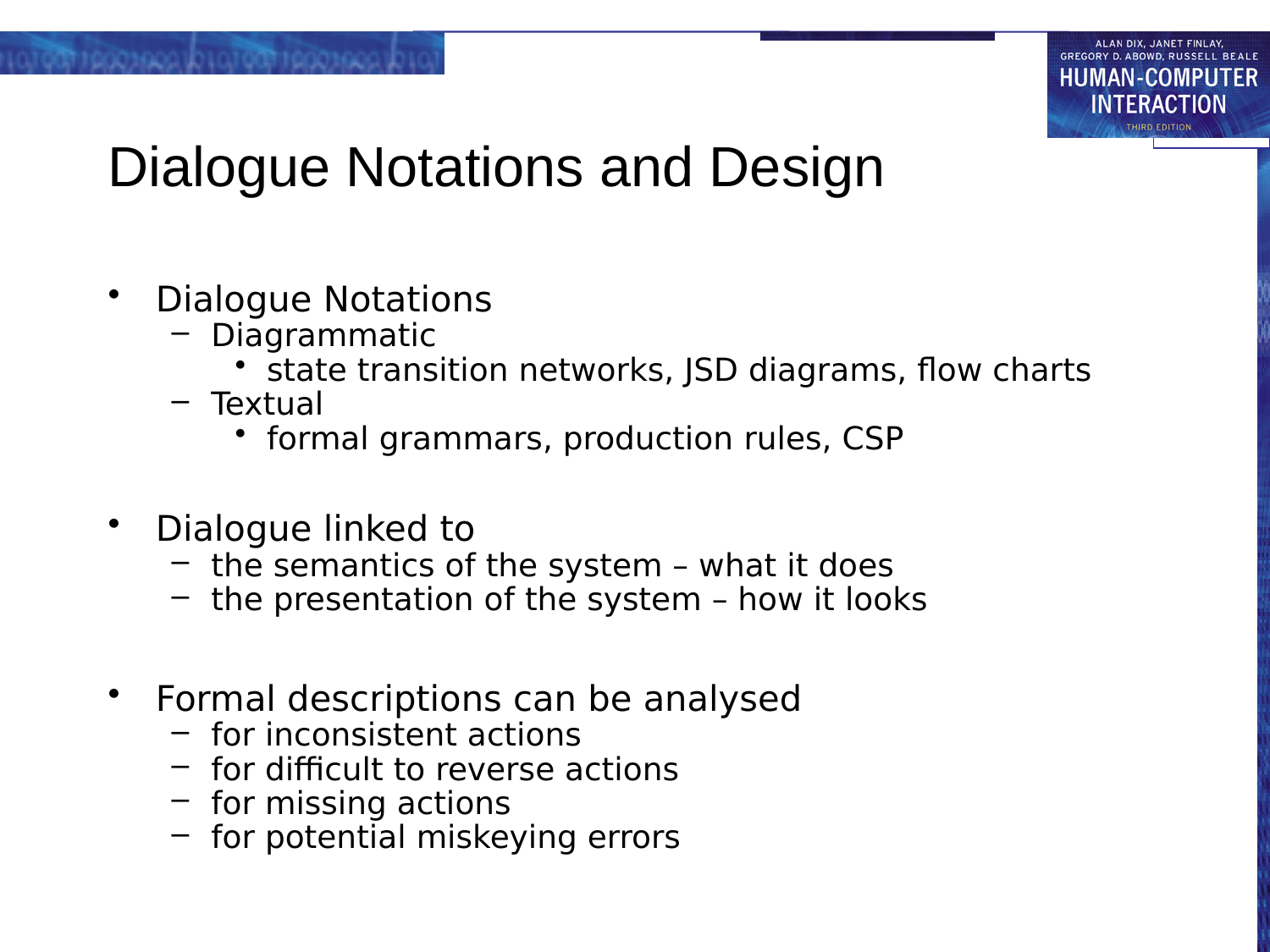

# Dialogue Notations and Design
Dialogue Notations
Diagrammatic
state transition networks, JSD diagrams, flow charts
Textual
formal grammars, production rules, CSP

Dialogue linked to
the semantics of the system – what it does
the presentation of the system – how it looks

Formal descriptions can be analysed
for inconsistent actions
for difficult to reverse actions
for missing actions
for potential miskeying errors